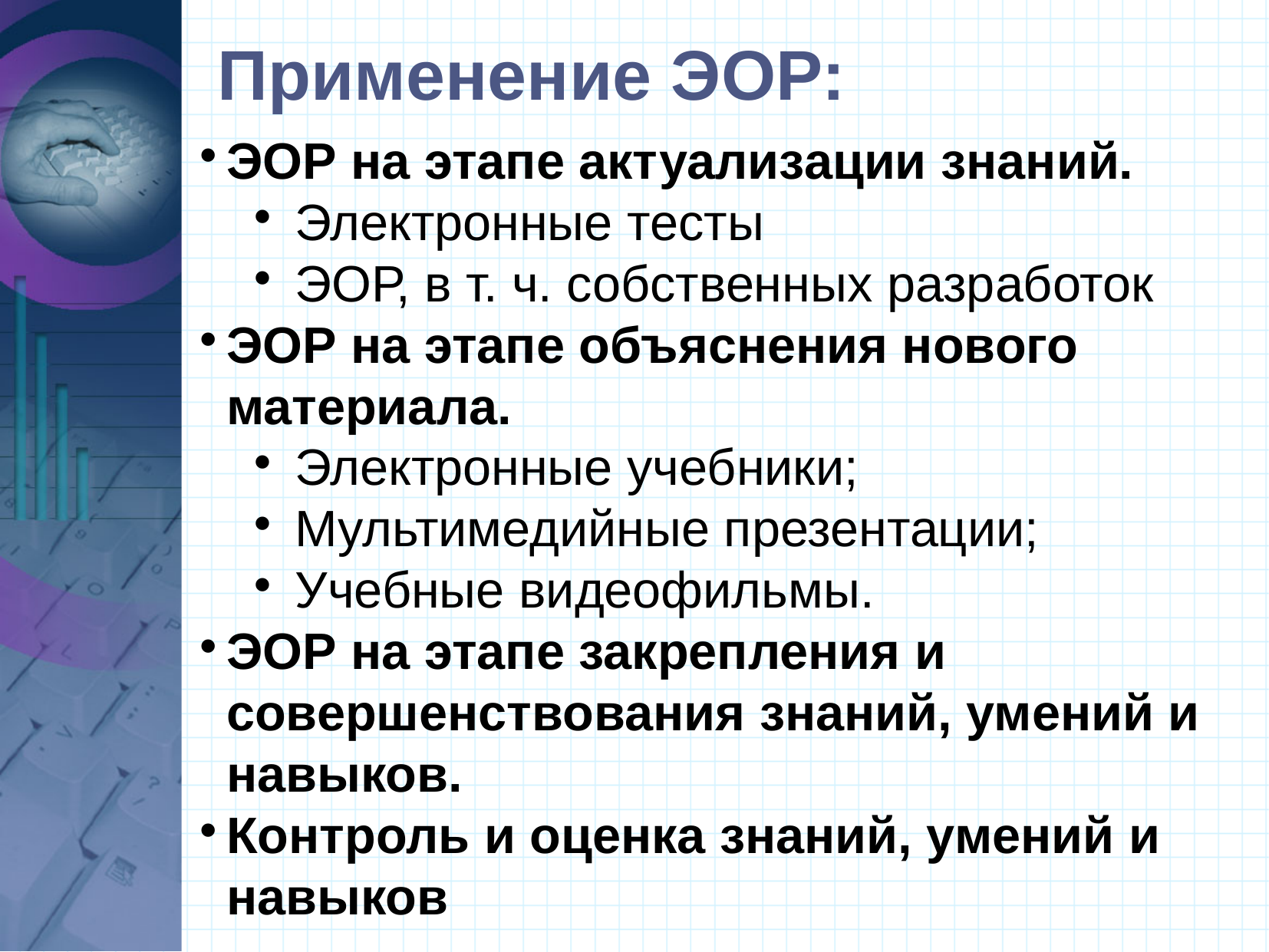

Применение ЭОР:
ЭОР на этапе актуализации знаний.
 Электронные тесты
 ЭОР, в т. ч. собственных разработок
ЭОР на этапе объяснения нового материала.
 Электронные учебники;
 Мультимедийные презентации;
 Учебные видеофильмы.
ЭОР на этапе закрепления и совершенствования знаний, умений и навыков.
Контроль и оценка знаний, умений и навыков